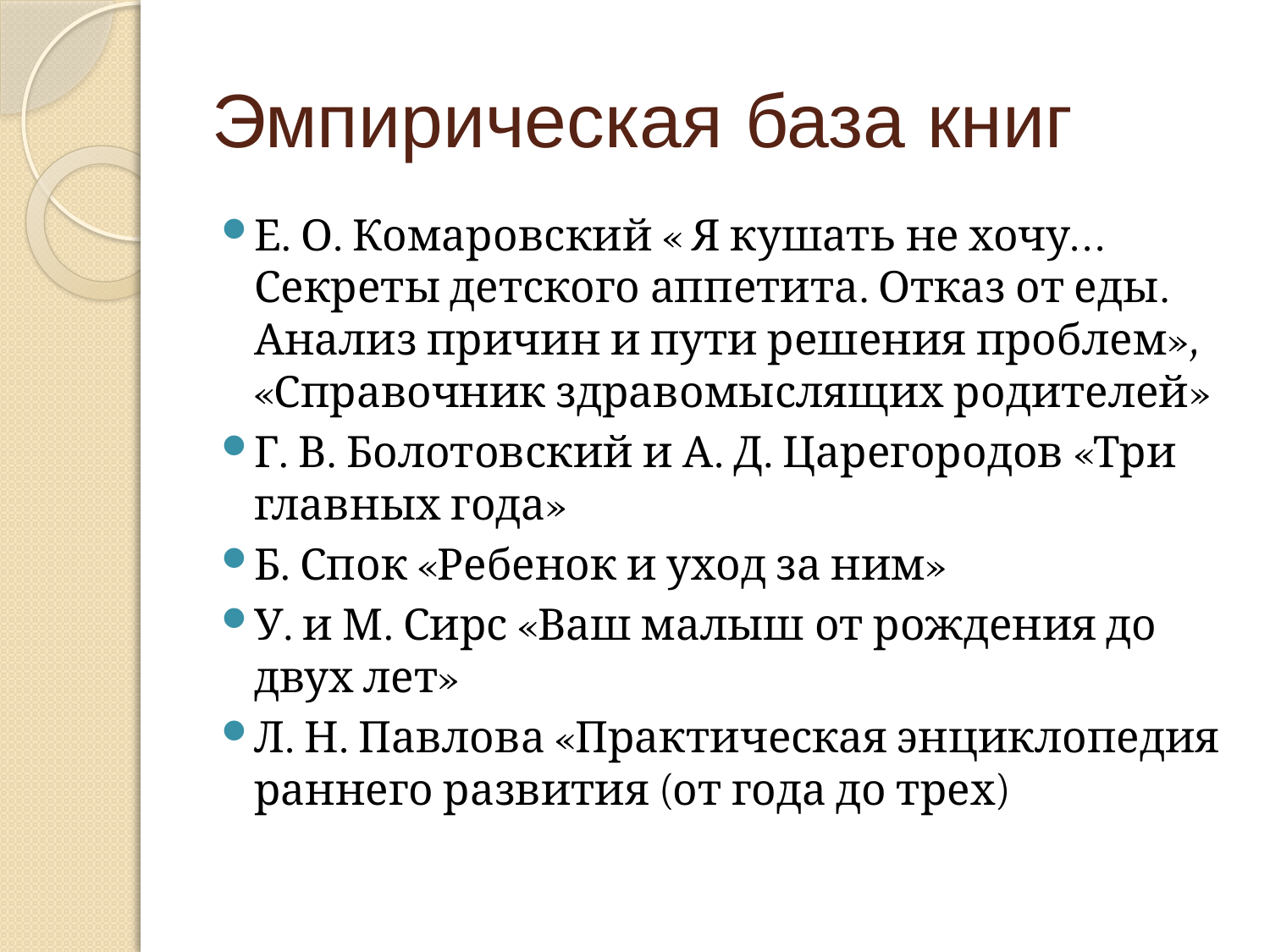

# Эмпирическая база книг
Е. О. Комаровский « Я кушать не хочу… Секреты детского аппетита. Отказ от еды. Анализ причин и пути решения проблем», «Справочник здравомыслящих родителей»
Г. В. Болотовский и А. Д. Царегородов «Три главных года»
Б. Спок «Ребенок и уход за ним»
У. и М. Сирс «Ваш малыш от рождения до двух лет»
Л. Н. Павлова «Практическая энциклопедия раннего развития (от года до трех)